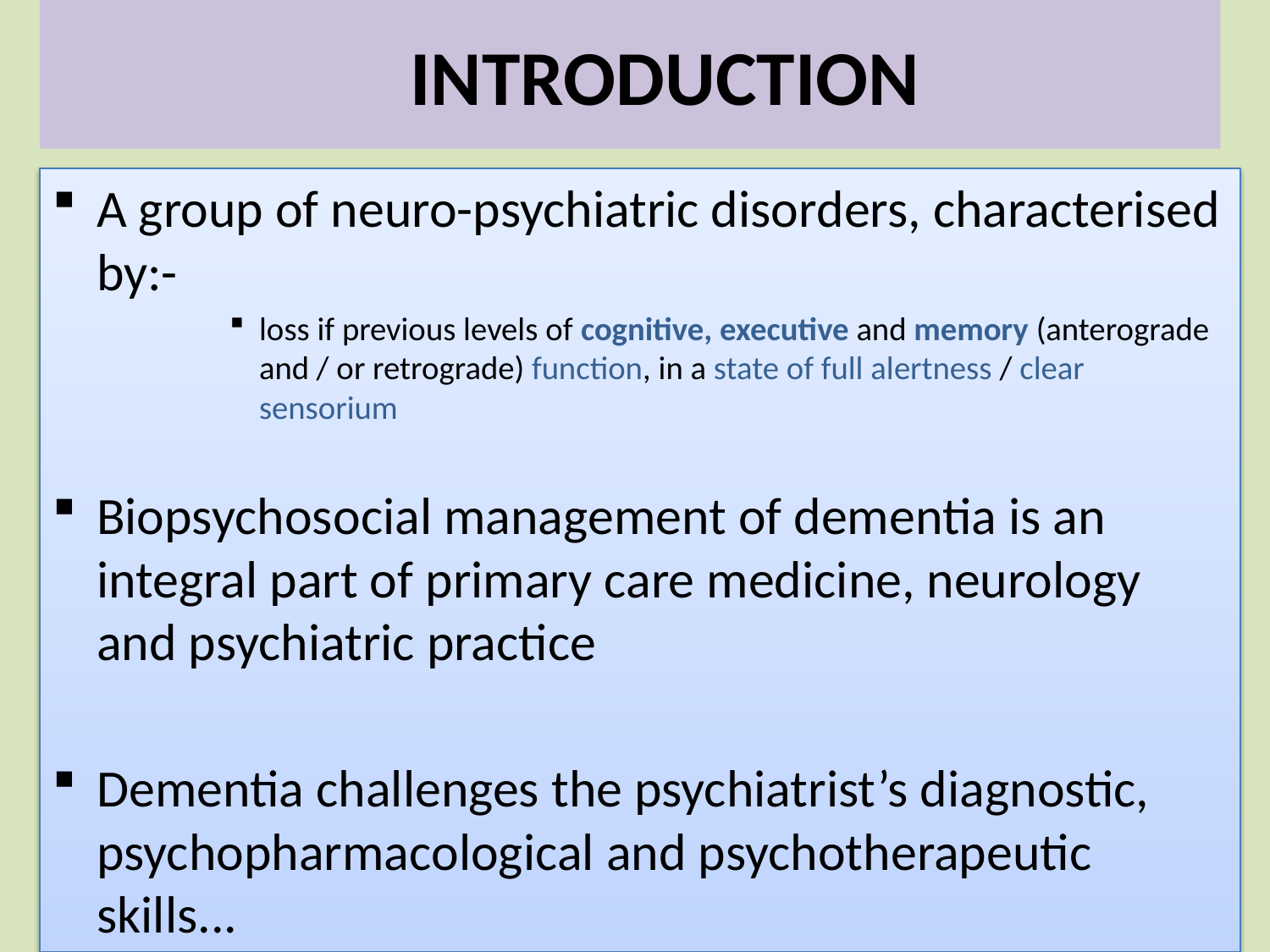

# INTRODUCTION
A group of neuro-psychiatric disorders, characterised by:-
loss if previous levels of cognitive, executive and memory (anterograde and / or retrograde) function, in a state of full alertness / clear sensorium

Biopsychosocial management of dementia is an integral part of primary care medicine, neurology and psychiatric practice

Dementia challenges the psychiatrist’s diagnostic, psychopharmacological and psychotherapeutic skills...